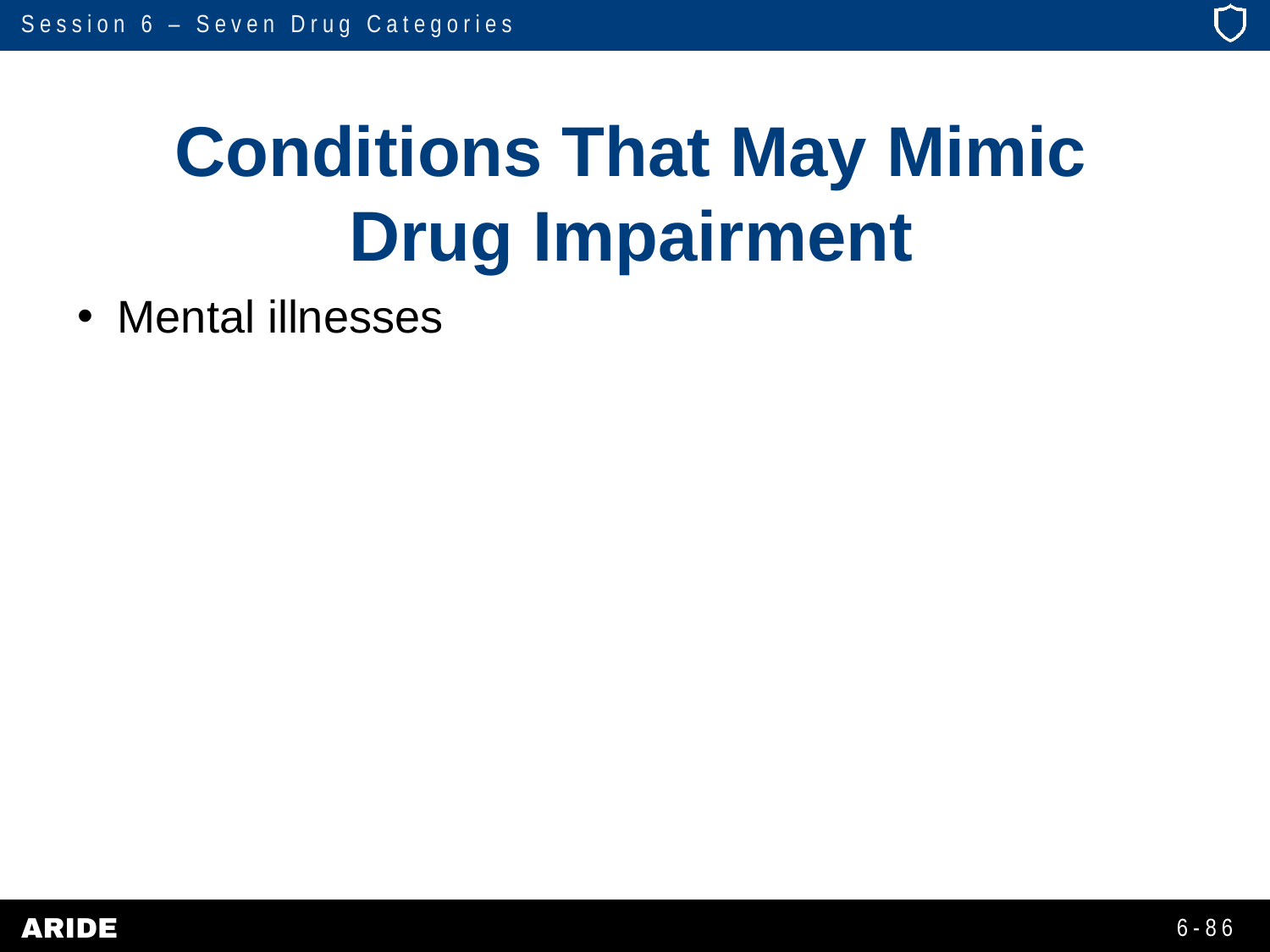

# Conditions That May Mimic Drug Impairment
Mental illnesses
6-86